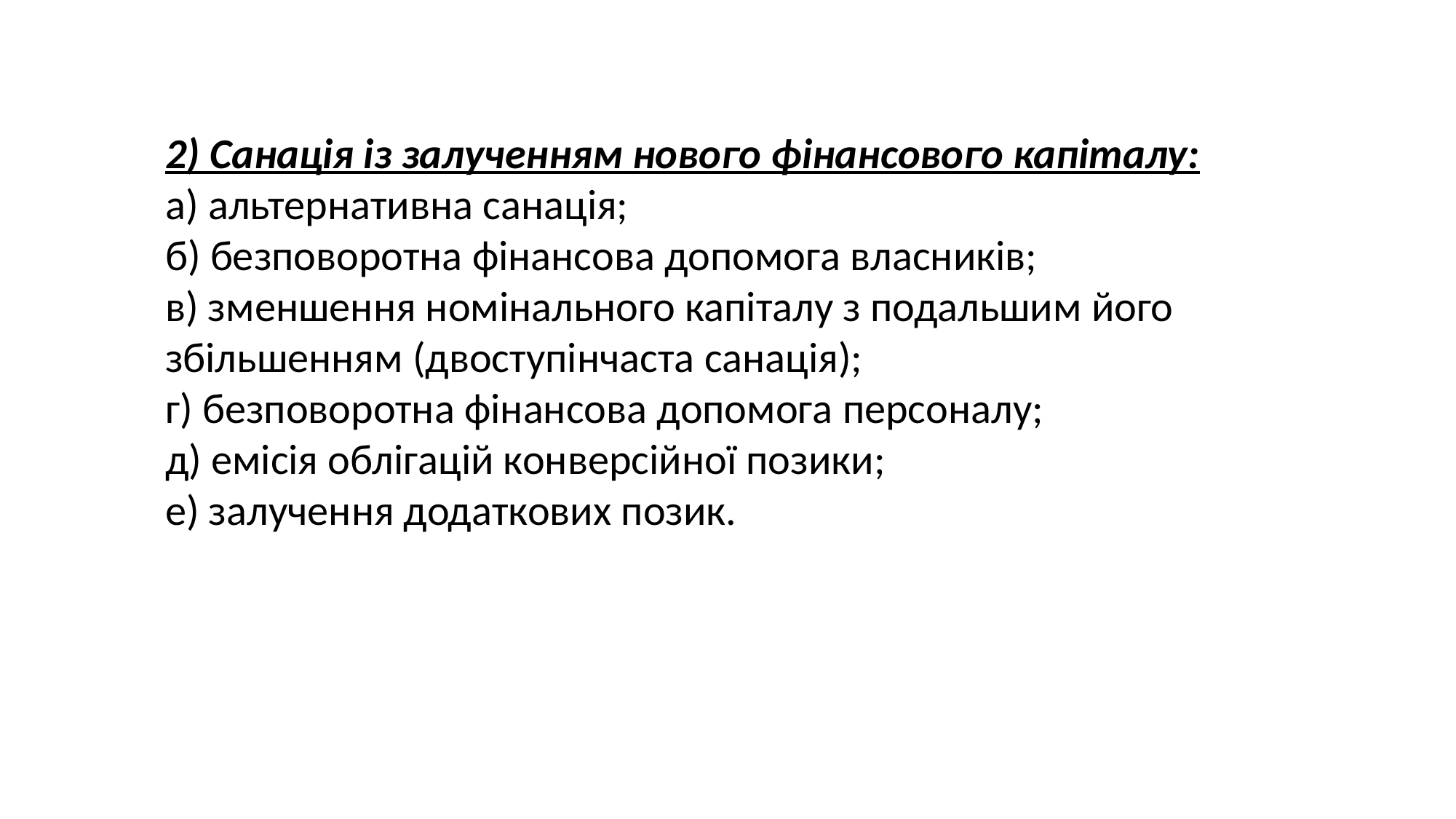

2) Санація із залученням нового фінансового капіталу:
a) альтернативна санація;
б) безповоротна фінансова допомога власників;
в) зменшення номінального капіталу з подальшим його
збільшенням (двоступінчаста санація);
г) безповоротна фінансова допомога персоналу;
д) емісія облігацій конверсійної позики;
е) залучення додаткових позик.